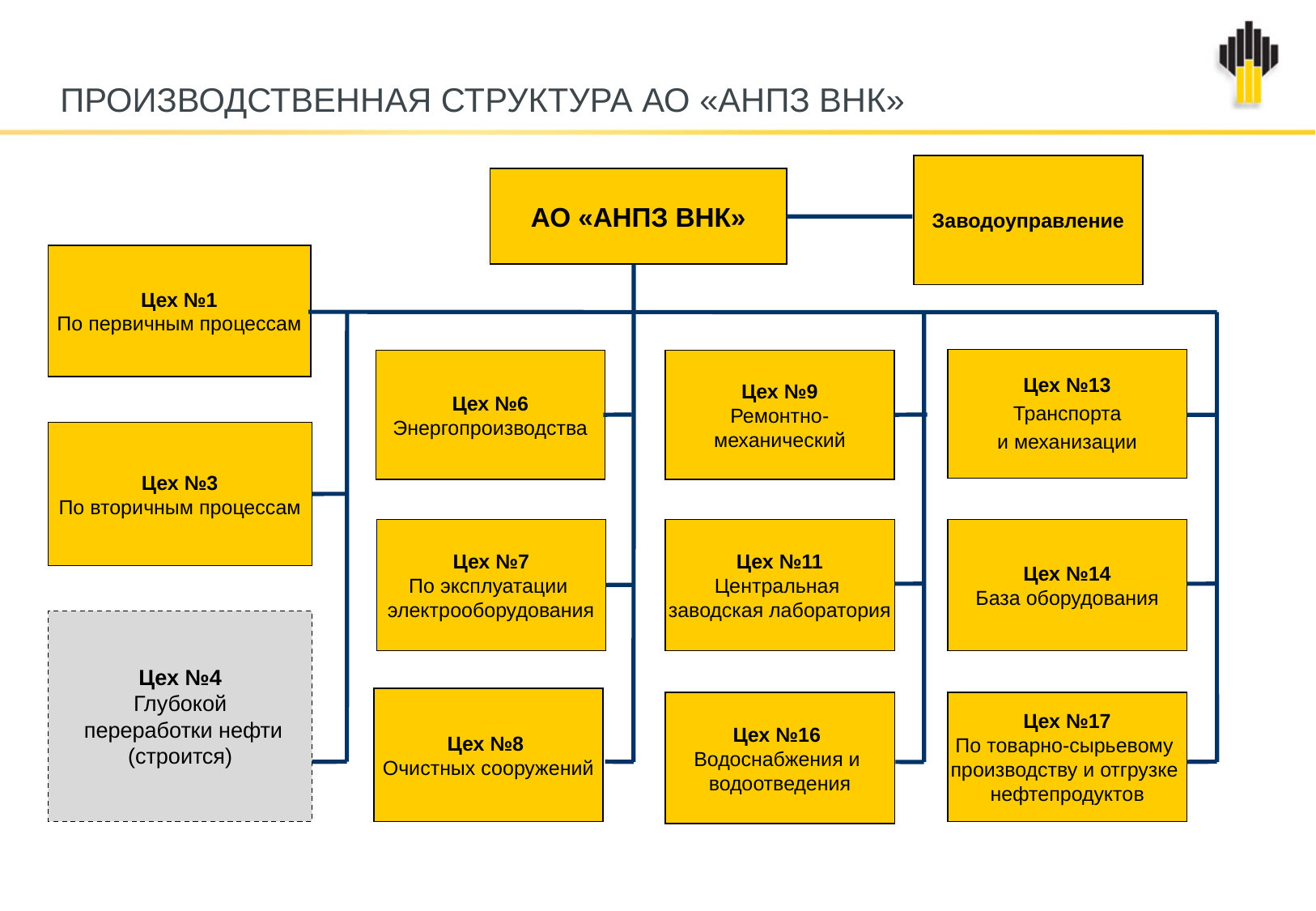

# ПРОИЗВОДСТВЕННАЯ СТРУКТУРА АО «АНПЗ ВНК»
Заводоуправление
АО «АНПЗ ВНК»

Цех №1
По первичным процессам

Цех №6
Энергопроизводства
Цех №9
Ремонтно-
механический
Цех №13
Транспорта
и механизации

Цех №3
По вторичным процессам

Цех №7
По эксплуатации
электрооборудования
Цех №11
Центральная
заводская лаборатория
Цех №14
База оборудования

Цех №4
Глубокой
 переработки нефти
(строится)
Цех №8
Очистных сооружений
Цех №16
Водоснабжения и
водоотведения
Цех №17
По товарно-сырьевому
производству и отгрузке
нефтепродуктов